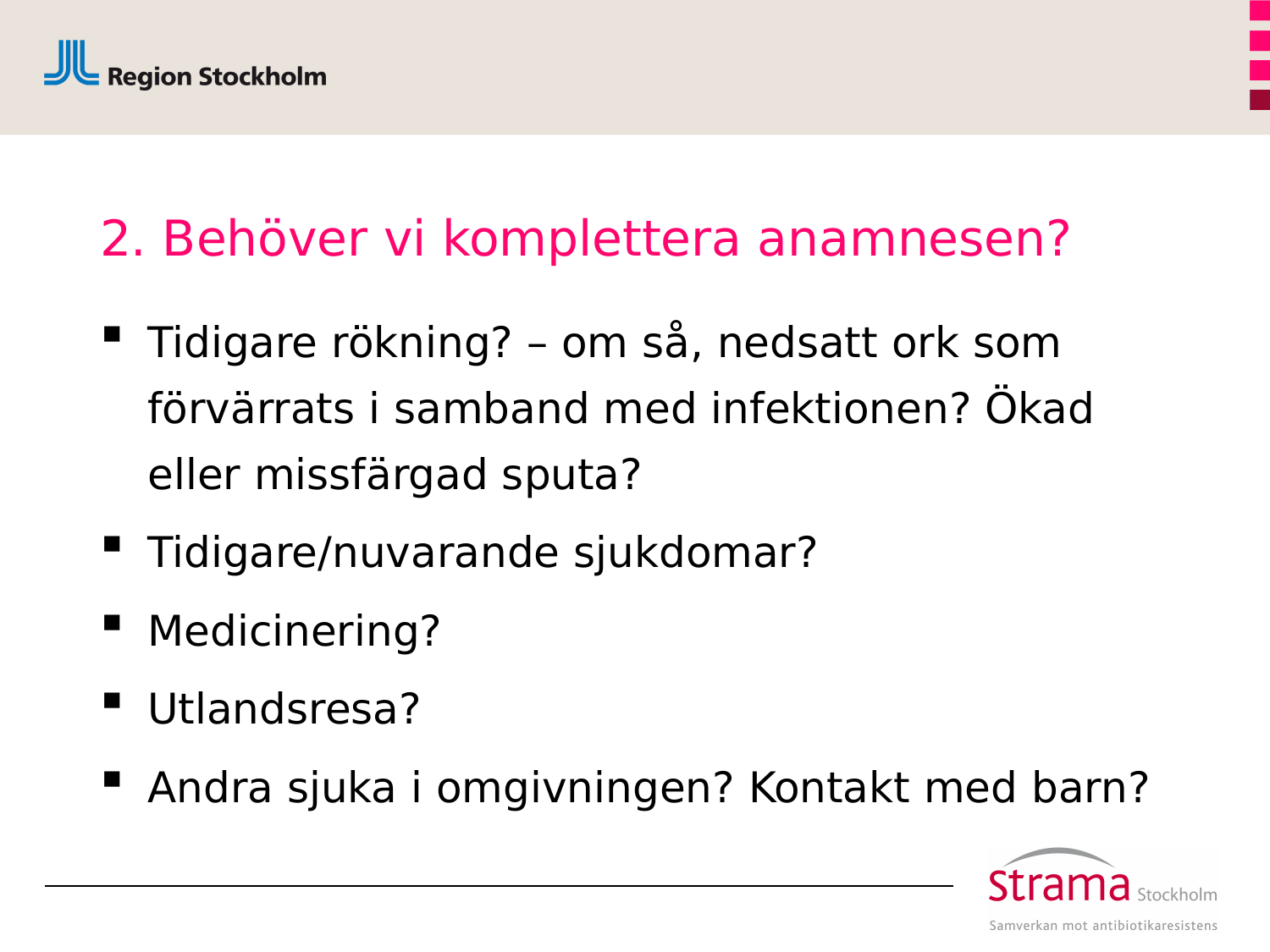

# 2. Behöver vi komplettera anamnesen?
Tidigare rökning? – om så, nedsatt ork som förvärrats i samband med infektionen? Ökad eller missfärgad sputa?
Tidigare/nuvarande sjukdomar?
Medicinering?
Utlandsresa?
Andra sjuka i omgivningen? Kontakt med barn?